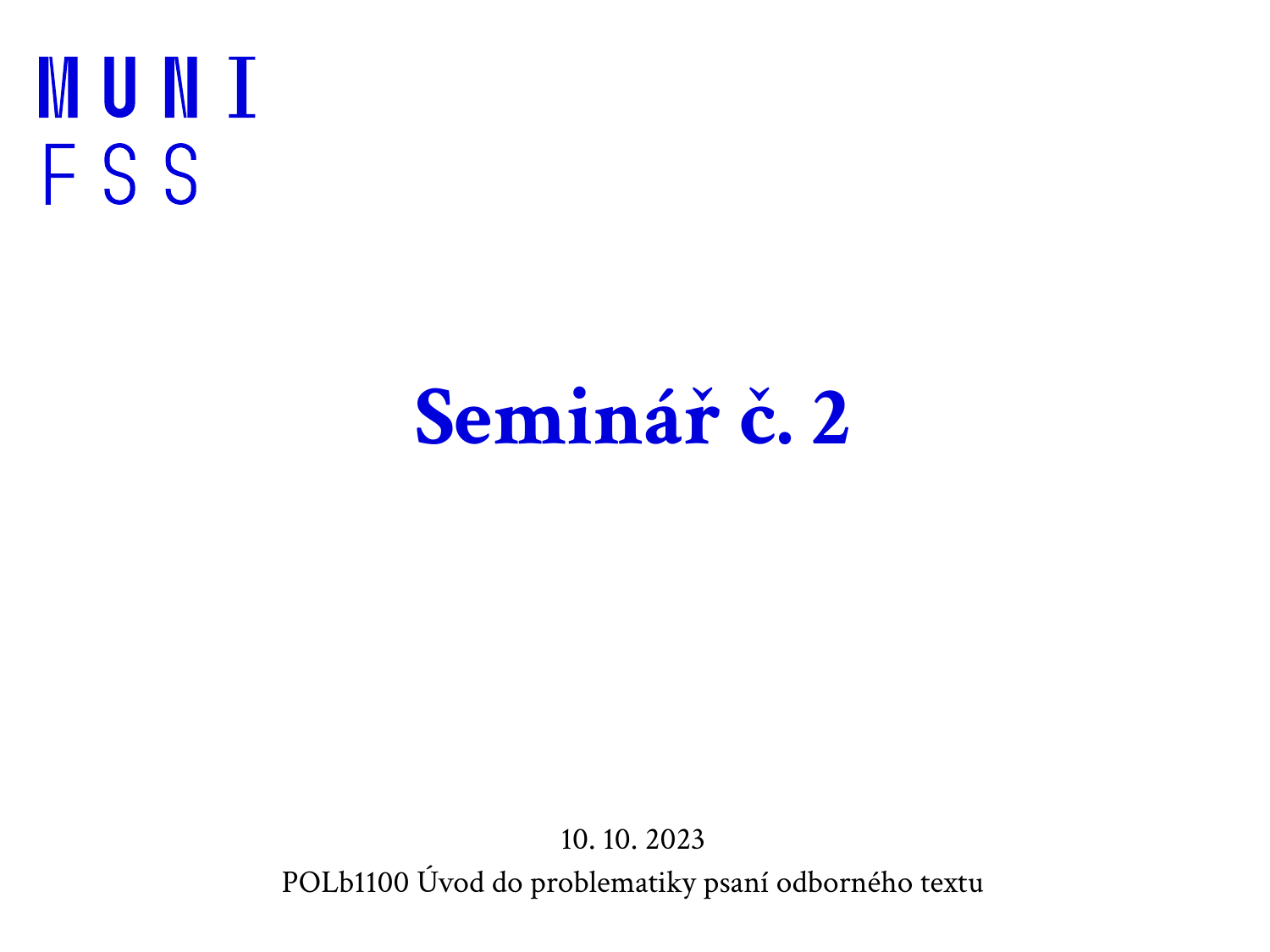

# Seminář č. 2
10. 10. 2023
POLb1100 Úvod do problematiky psaní odborného textu